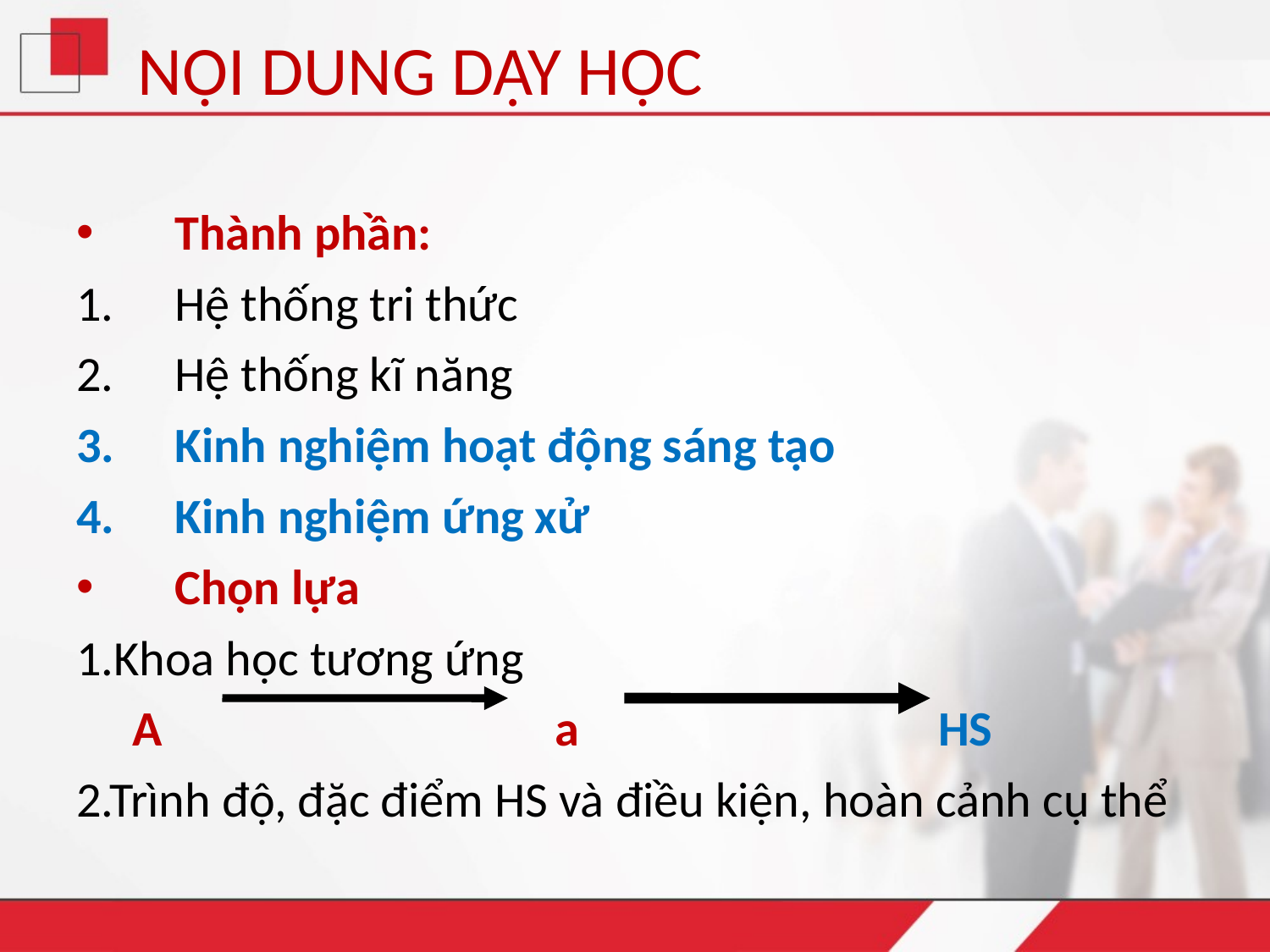

# NỘI DUNG DẠY HỌC
Thành phần:
Hệ thống tri thức
Hệ thống kĩ năng
Kinh nghiệm hoạt động sáng tạo
Kinh nghiệm ứng xử
Chọn lựa
1.Khoa học tương ứng
     A                                   a                                HS
2.Trình độ, đặc điểm HS và điều kiện, hoàn cảnh cụ thể